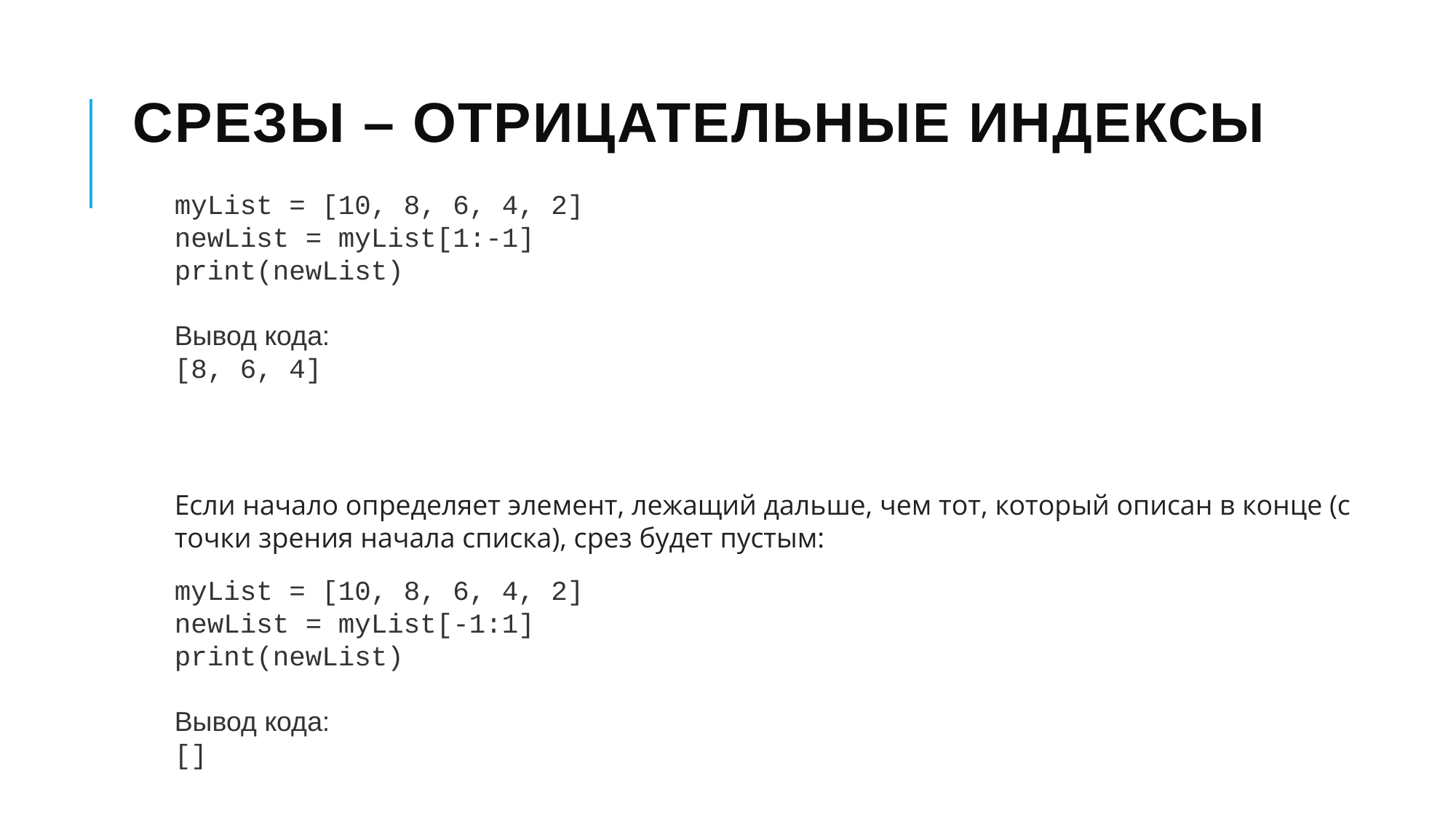

# срезы – отрицательные индексы
myList = [10, 8, 6, 4, 2]
newList = myList[1:-1]
print(newList)
Вывод кода:
[8, 6, 4]
Если начало определяет элемент, лежащий дальше, чем тот, который описан в конце (с точки зрения начала списка), срез будет пустым:
myList = [10, 8, 6, 4, 2]
newList = myList[-1:1]
print(newList)
Вывод кода:
[]